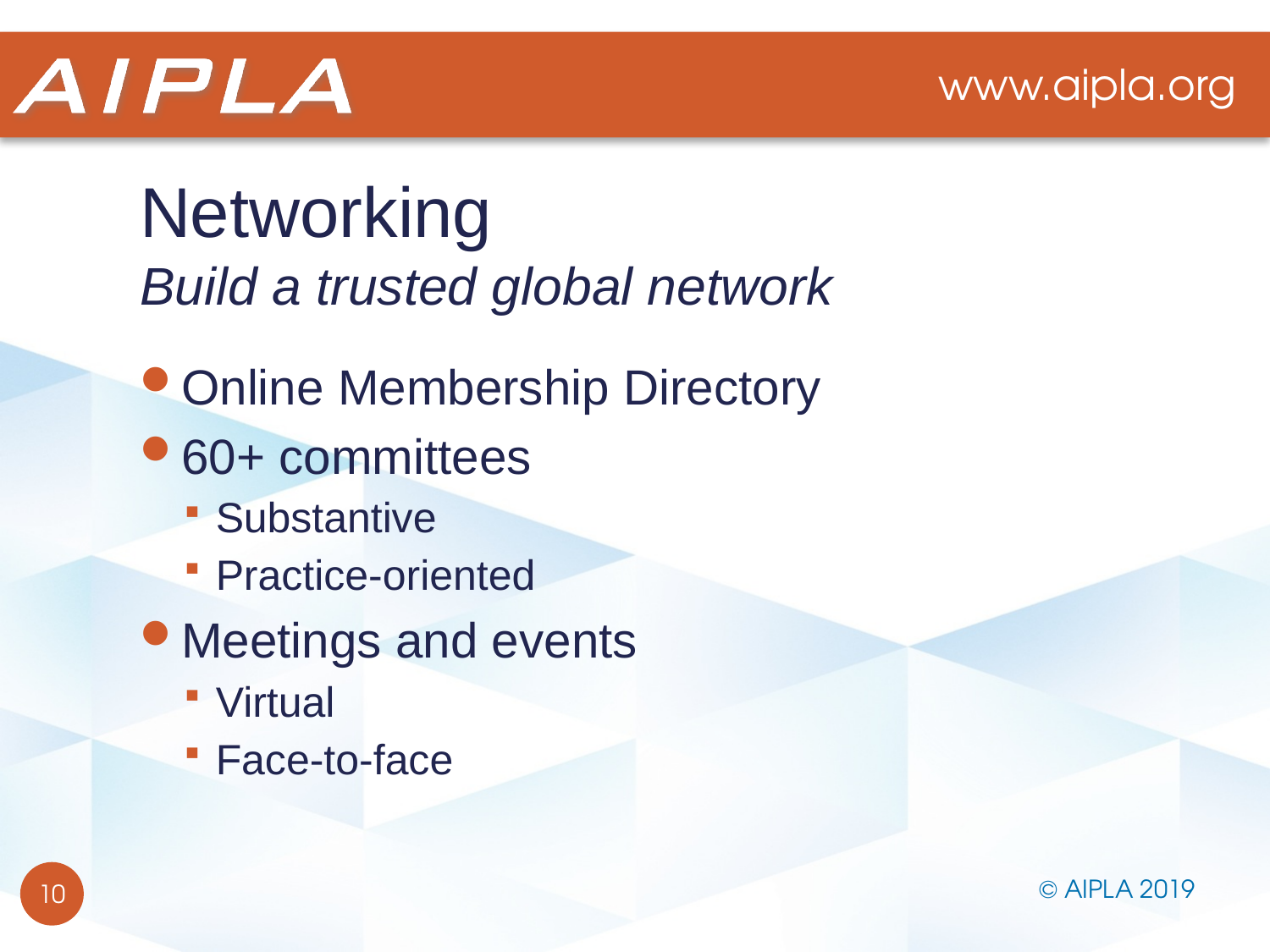

# Networking Build a trusted global network
Online Membership Directory
60+ committees
Substantive
Practice-oriented
Meetings and events
Virtual
Face-to-face
© AIPLA 2019
10